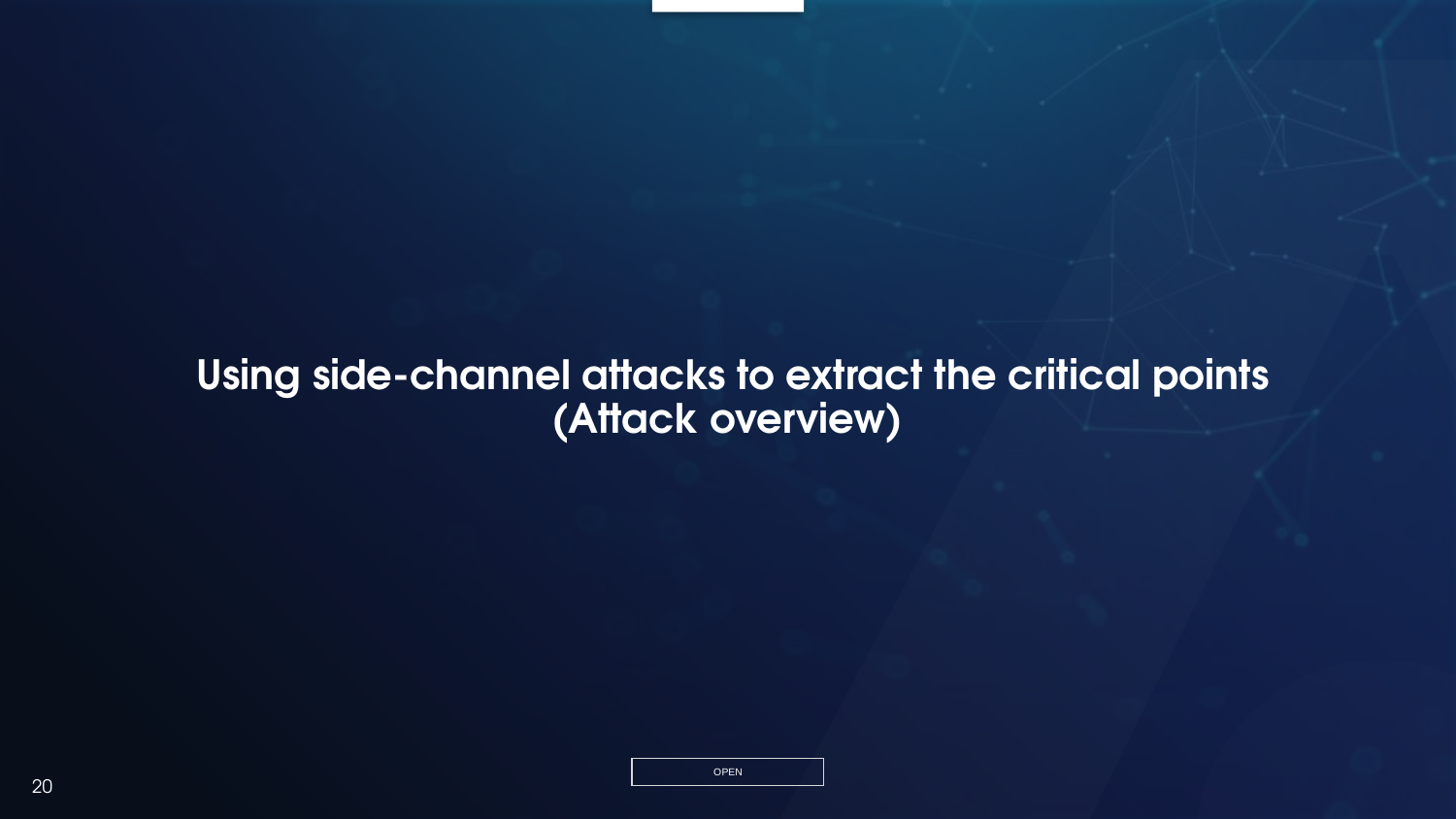

# Using side-channel attacks to extract the critical points (Attack overview)